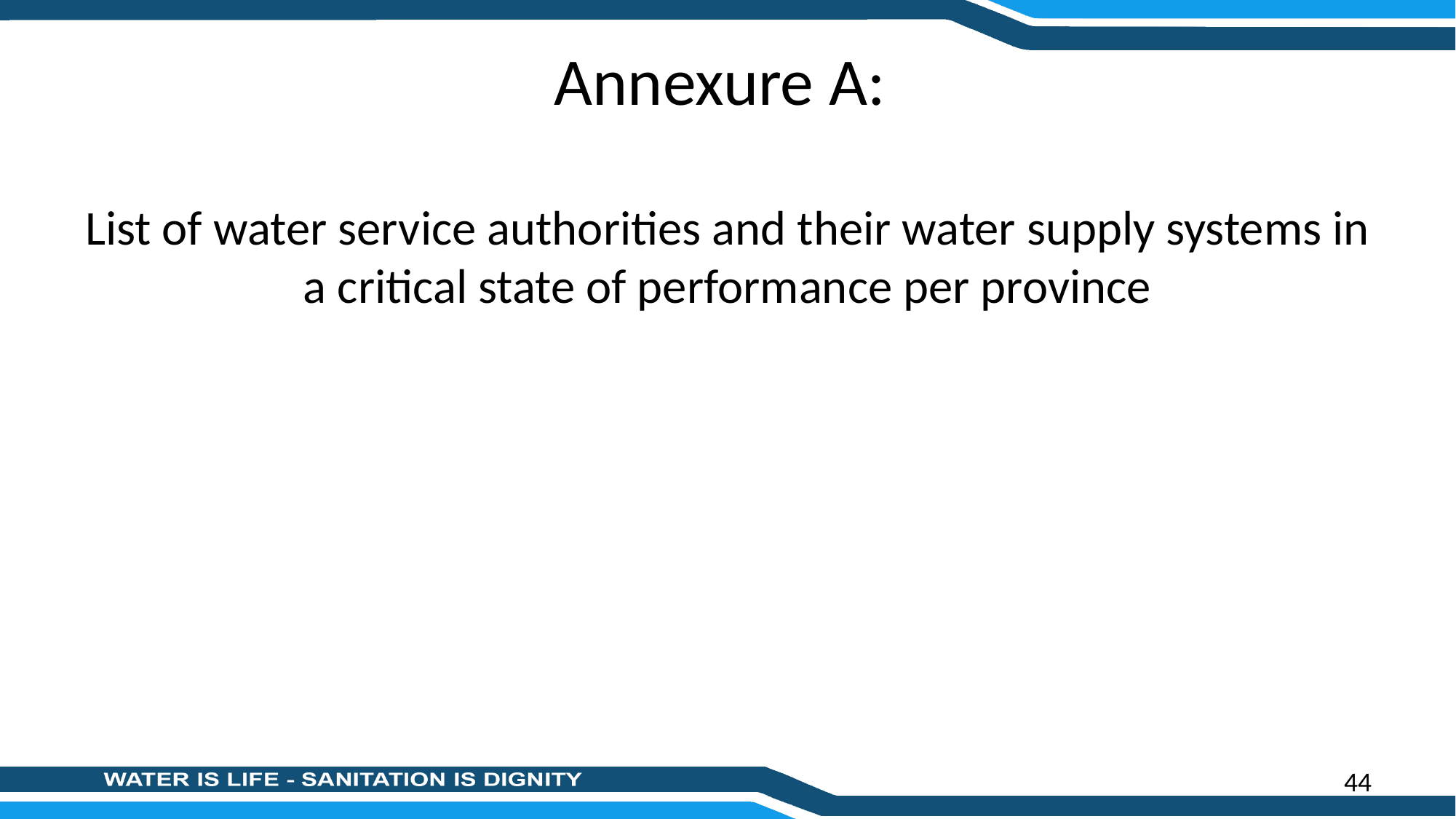

Annexure A:
List of water service authorities and their water supply systems in a critical state of performance per province
44